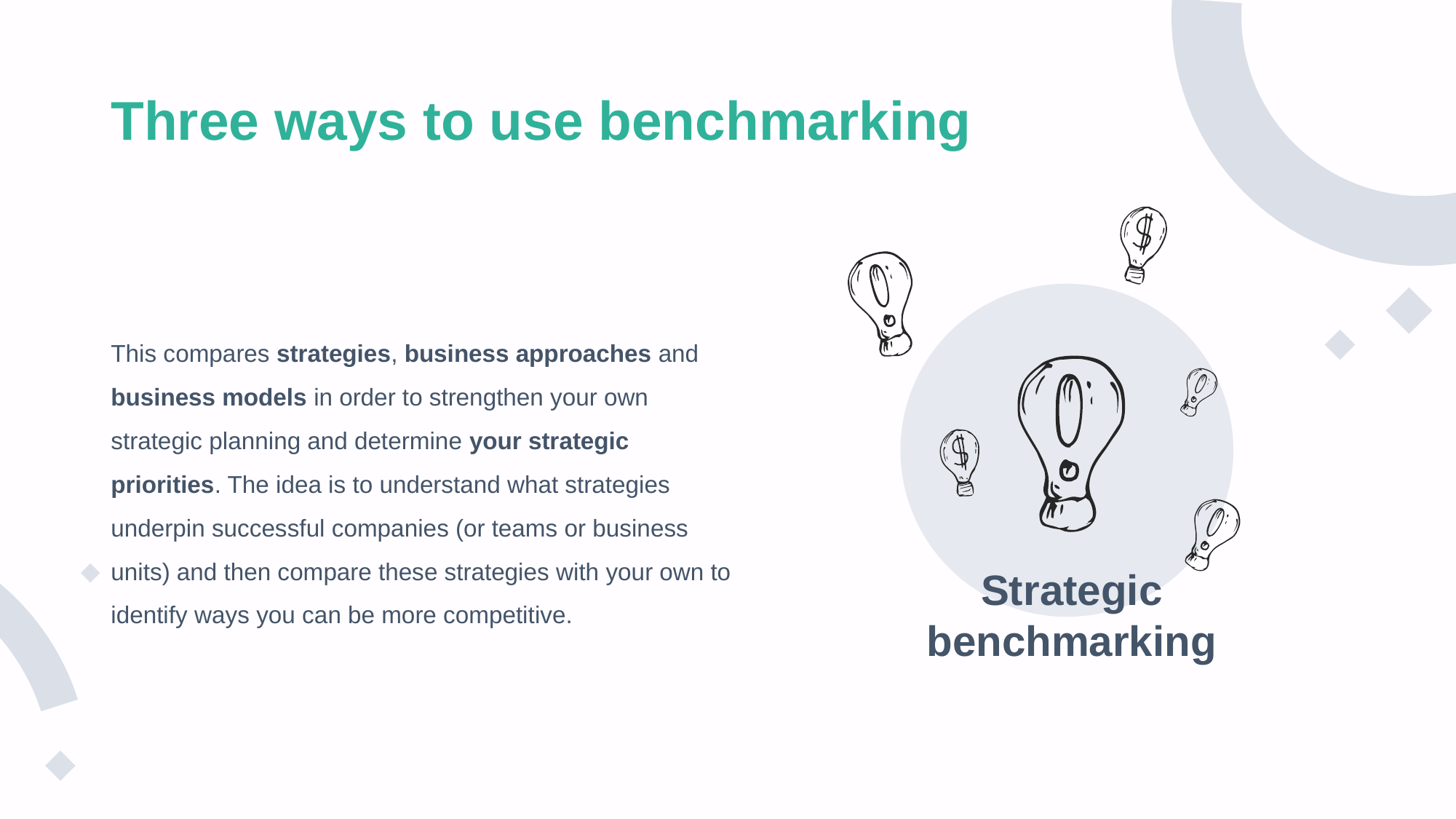

# Three ways to use benchmarking

This compares strategies, business approaches and business models in order to strengthen your own strategic planning and determine your strategic priorities. The idea is to understand what strategies underpin successful companies (or teams or business units) and then compare these strategies with your own to identify ways you can be more competitive.

Strategic benchmarking